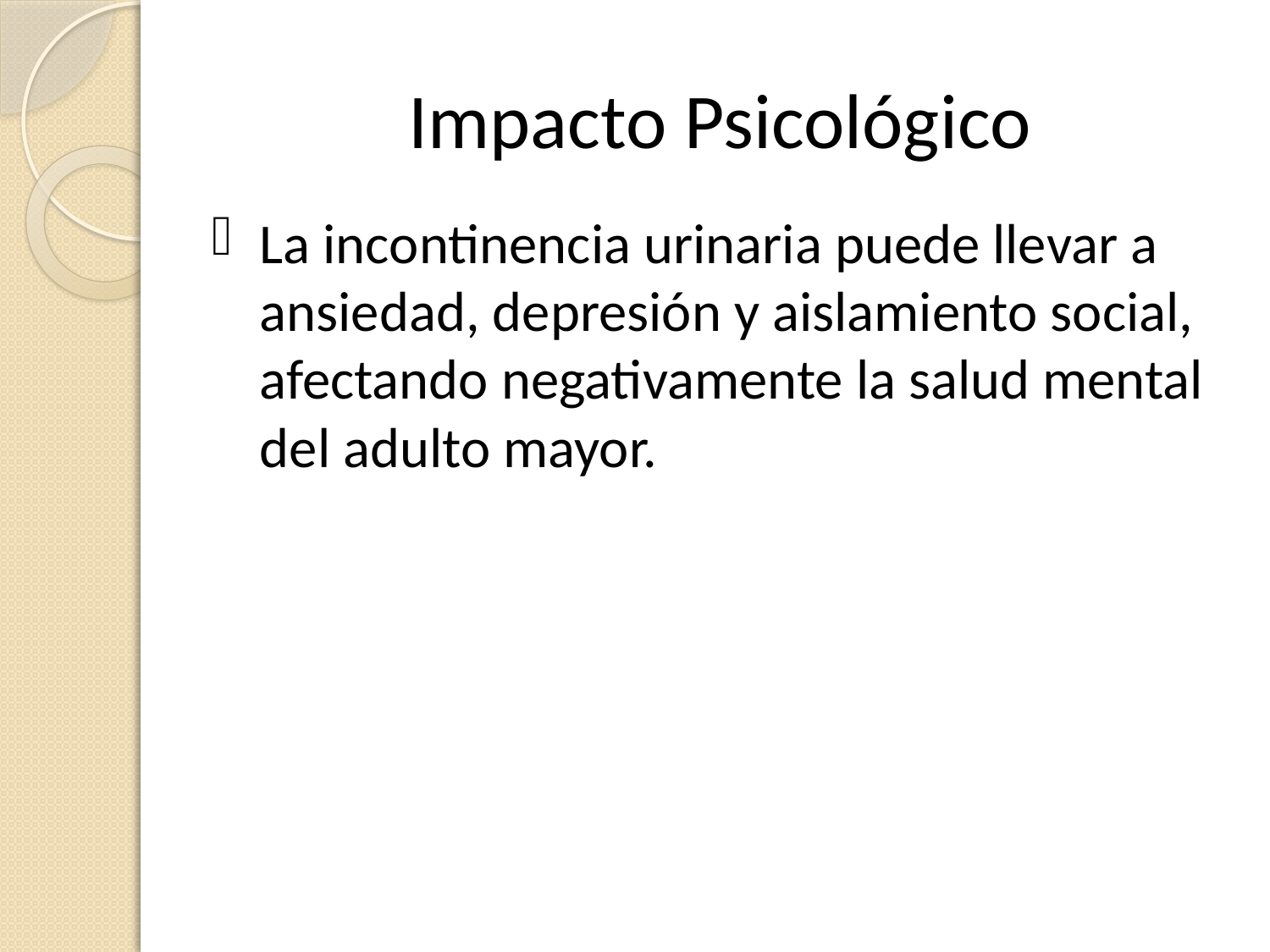

# Impacto Psicológico
La incontinencia urinaria puede llevar a ansiedad, depresión y aislamiento social, afectando negativamente la salud mental del adulto mayor.